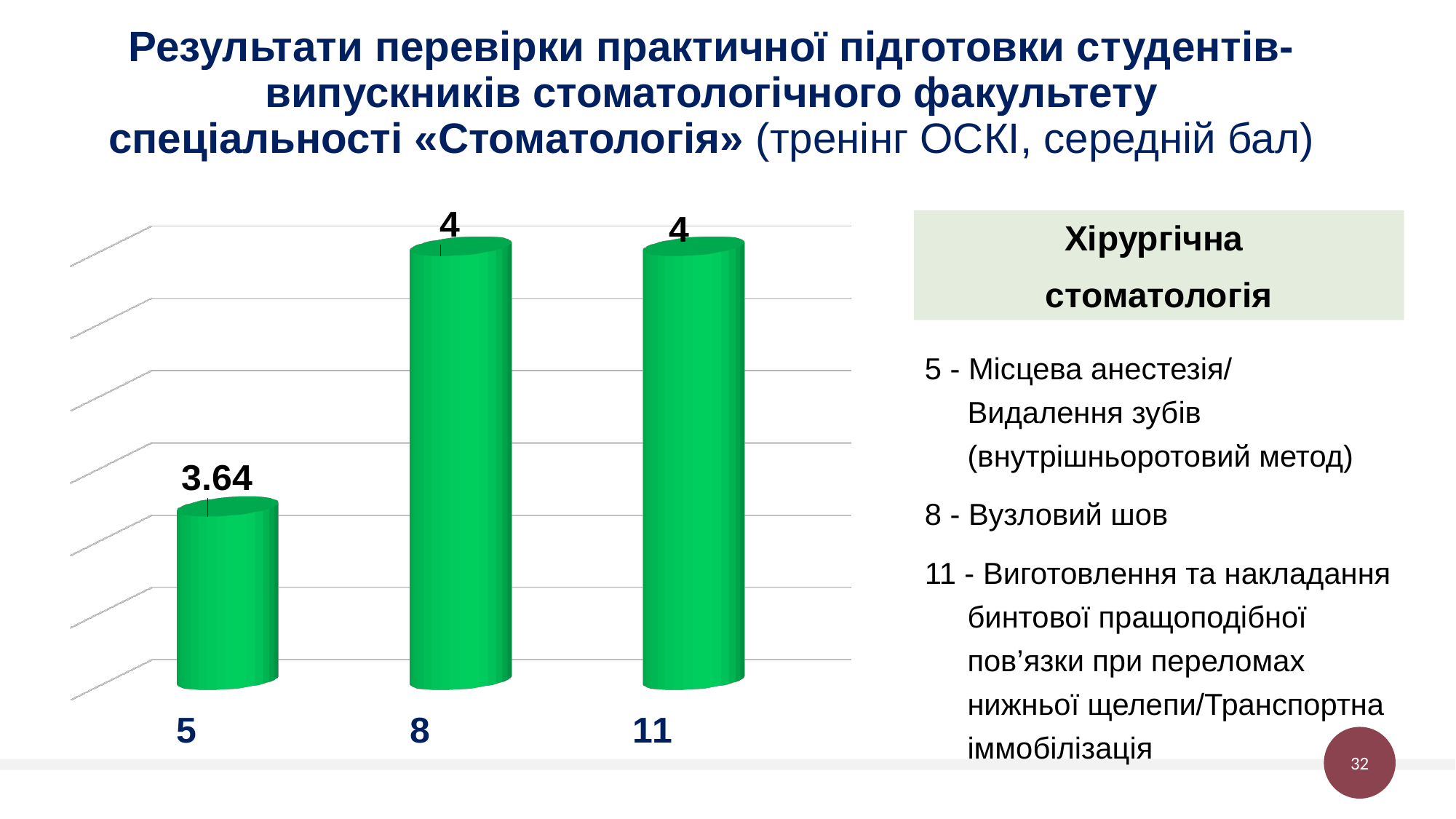

# Результати перевірки практичної підготовки студентів-випускників стоматологічного факультету спеціальності «Стоматологія» (тренінг ОСКІ, середній бал)

[unsupported chart]

Хірургічна
стоматологія
5 - Місцева анестезія/
Видалення зубів (внутрішньоротовий метод)
8 - Вузловий шов
11 - Виготовлення та накладання бинтової пращоподібної пов’язки при переломах нижньої щелепи/Транспортна іммобілізація